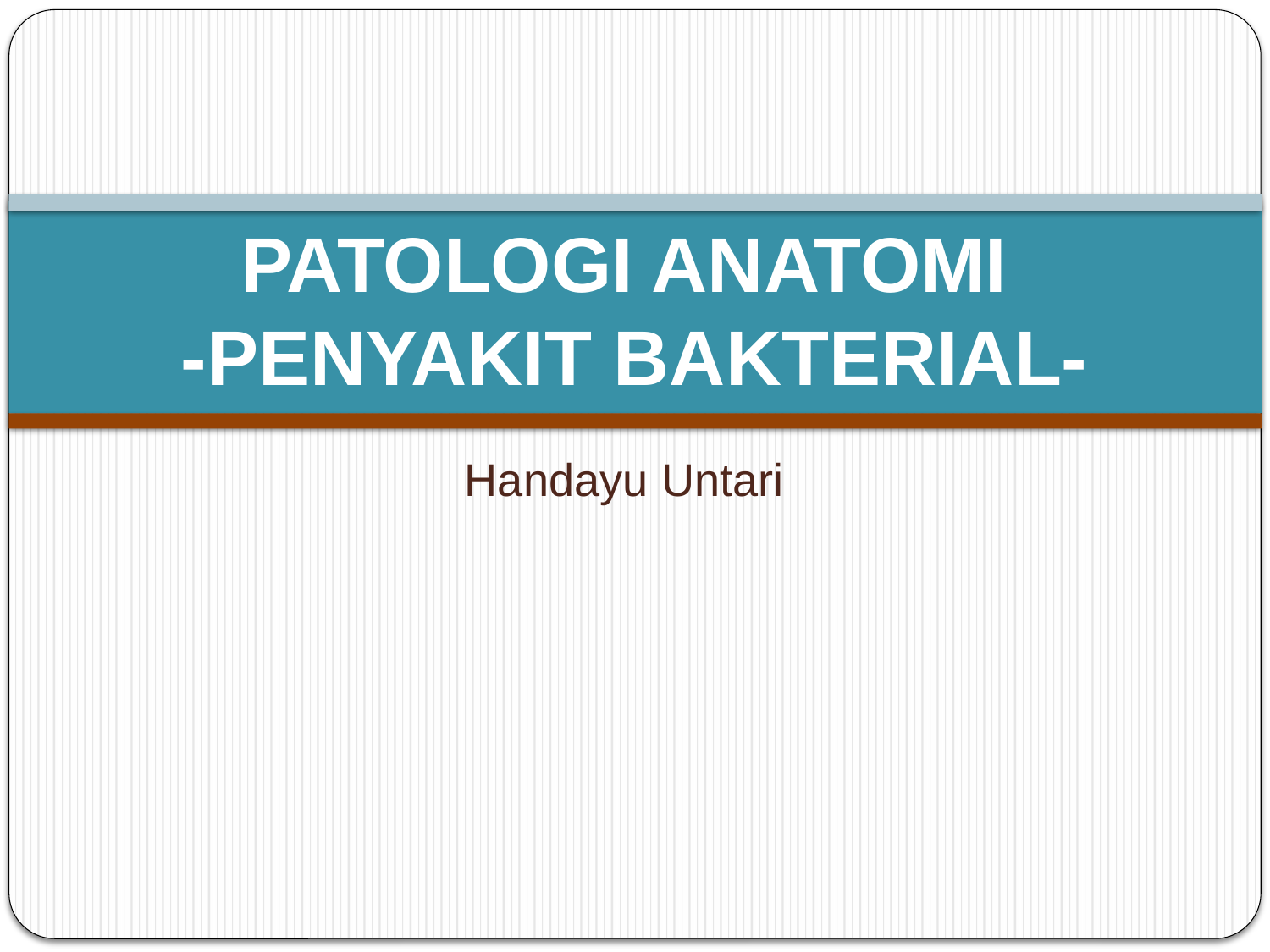

# PATOLOGI ANATOMI -PENYAKIT BAKTERIAL-
Handayu Untari